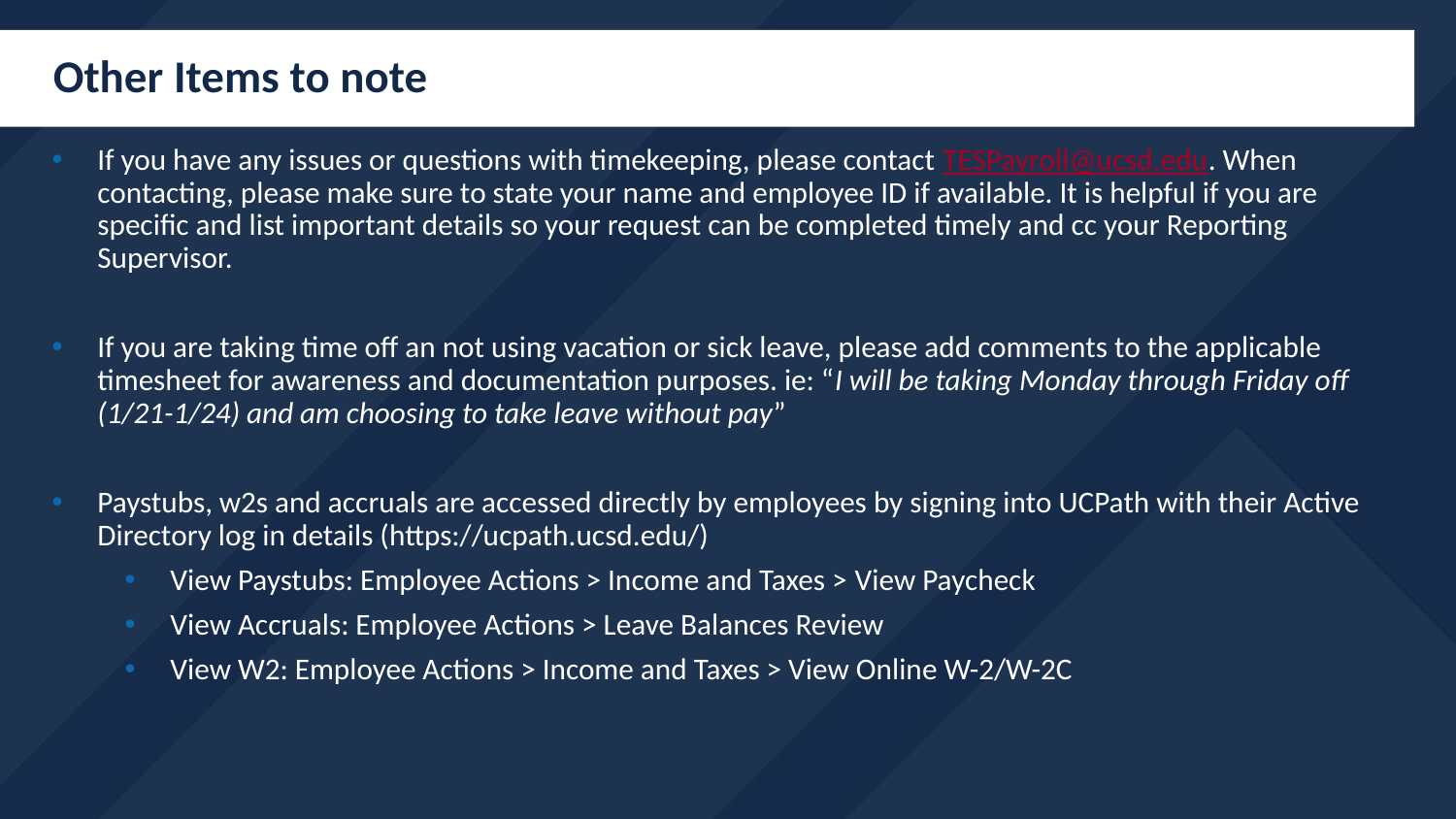

# Other Items to note
If you have any issues or questions with timekeeping, please contact TESPayroll@ucsd.edu. When contacting, please make sure to state your name and employee ID if available. It is helpful if you are specific and list important details so your request can be completed timely and cc your Reporting Supervisor.

If you are taking time off an not using vacation or sick leave, please add comments to the applicable timesheet for awareness and documentation purposes. ie: “I will be taking Monday through Friday off (1/21-1/24) and am choosing to take leave without pay”

Paystubs, w2s and accruals are accessed directly by employees by signing into UCPath with their Active Directory log in details (https://ucpath.ucsd.edu/)
View Paystubs: Employee Actions > Income and Taxes > View Paycheck
View Accruals: Employee Actions > Leave Balances Review
View W2: Employee Actions > Income and Taxes > View Online W-2/W-2C